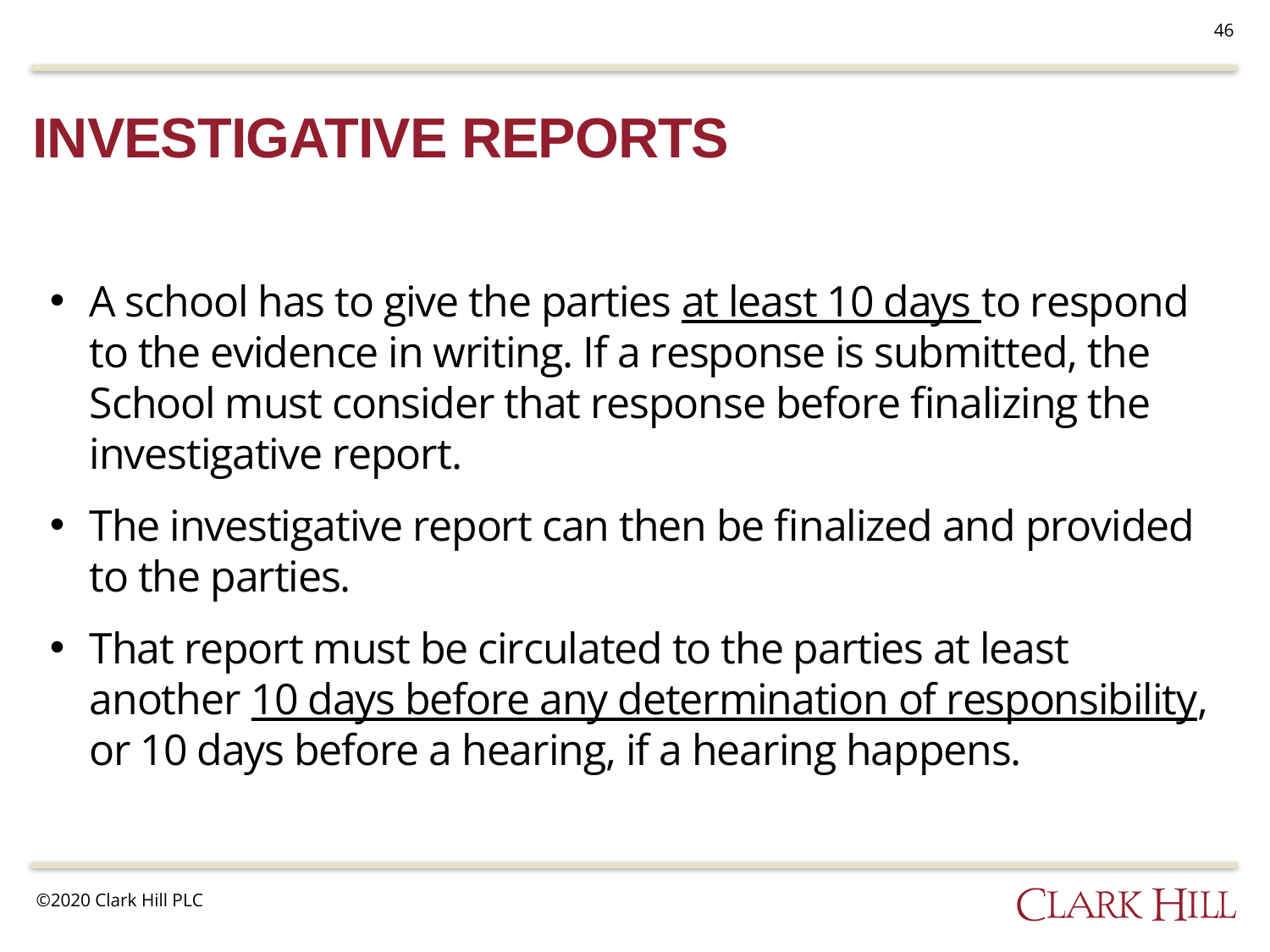

46
# Investigative reports

A school has to give the parties at least 10 days to respond to the evidence in writing. If a response is submitted, the School must consider that response before finalizing the investigative report.
The investigative report can then be finalized and provided to the parties.
That report must be circulated to the parties at least another 10 days before any determination of responsibility, or 10 days before a hearing, if a hearing happens.
©2020 Clark Hill PLC